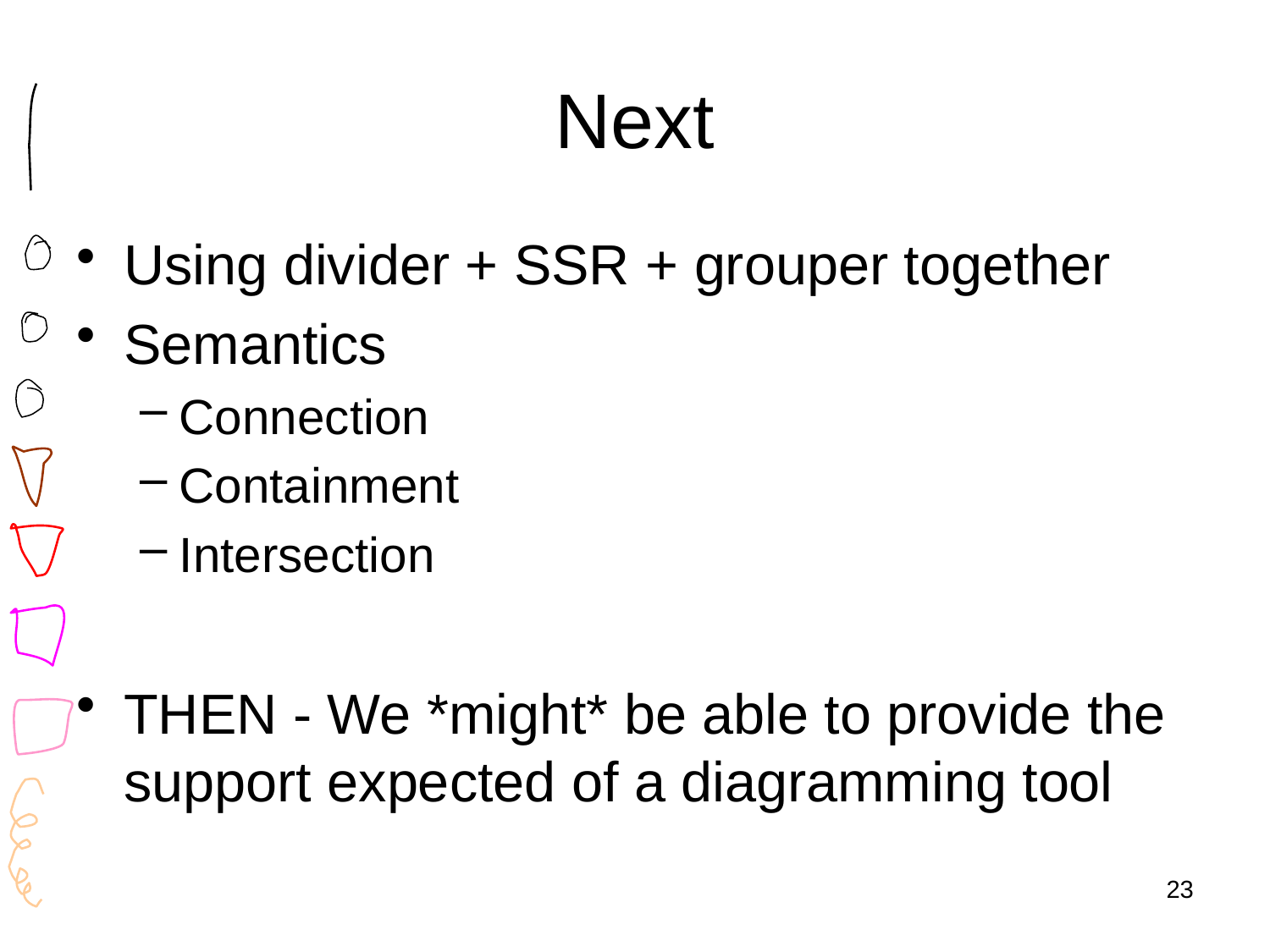

# Next
Using divider + SSR + grouper together
Semantics
Connection
Containment
Intersection

THEN - We *might* be able to provide the support expected of a diagramming tool

23